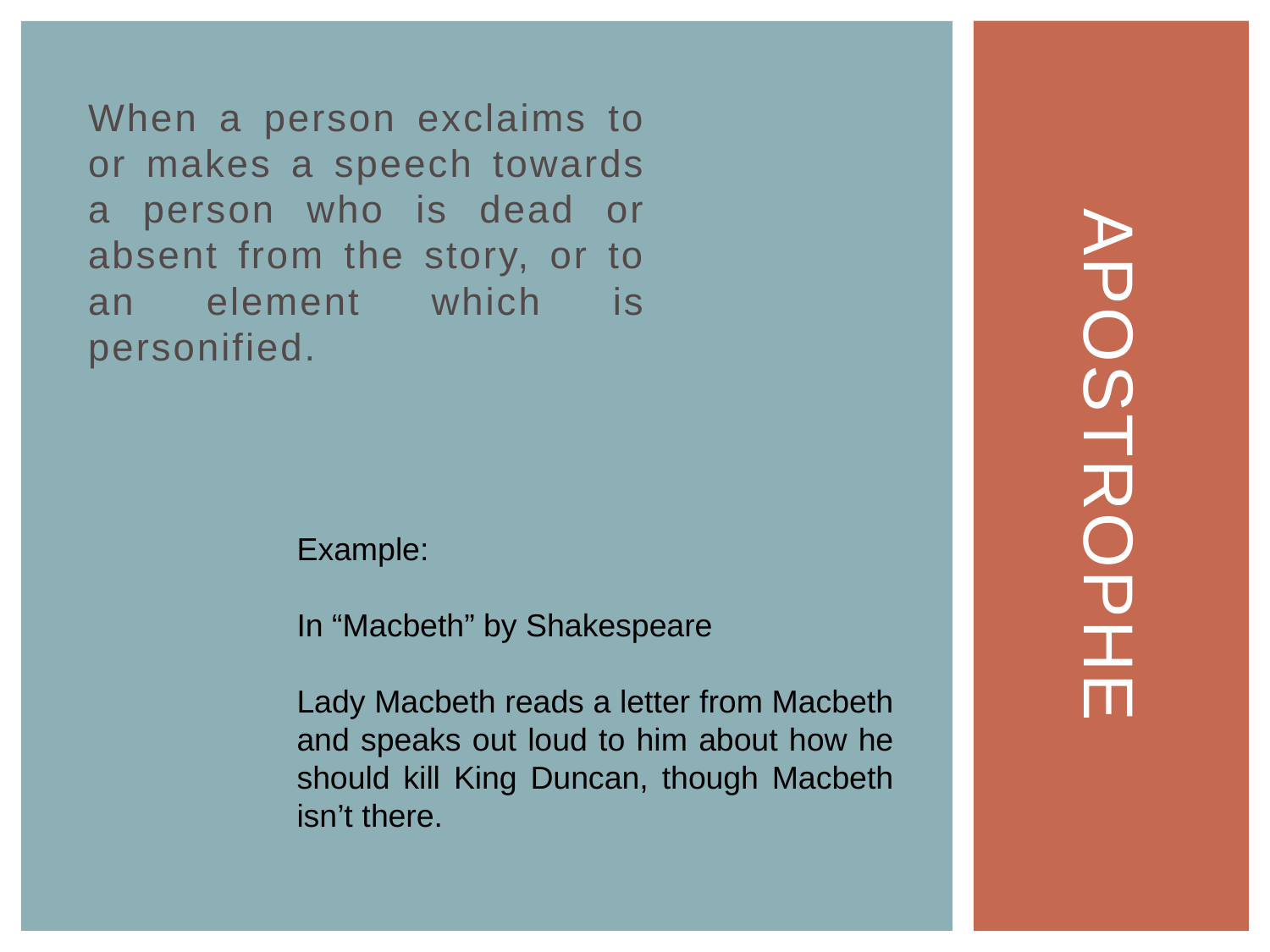

When a person exclaims to or makes a speech towards a person who is dead or absent from the story, or to an element which is personified.
# Apostrophe
Example:

In “Macbeth” by Shakespeare

Lady Macbeth reads a letter from Macbeth and speaks out loud to him about how he should kill King Duncan, though Macbeth isn’t there.